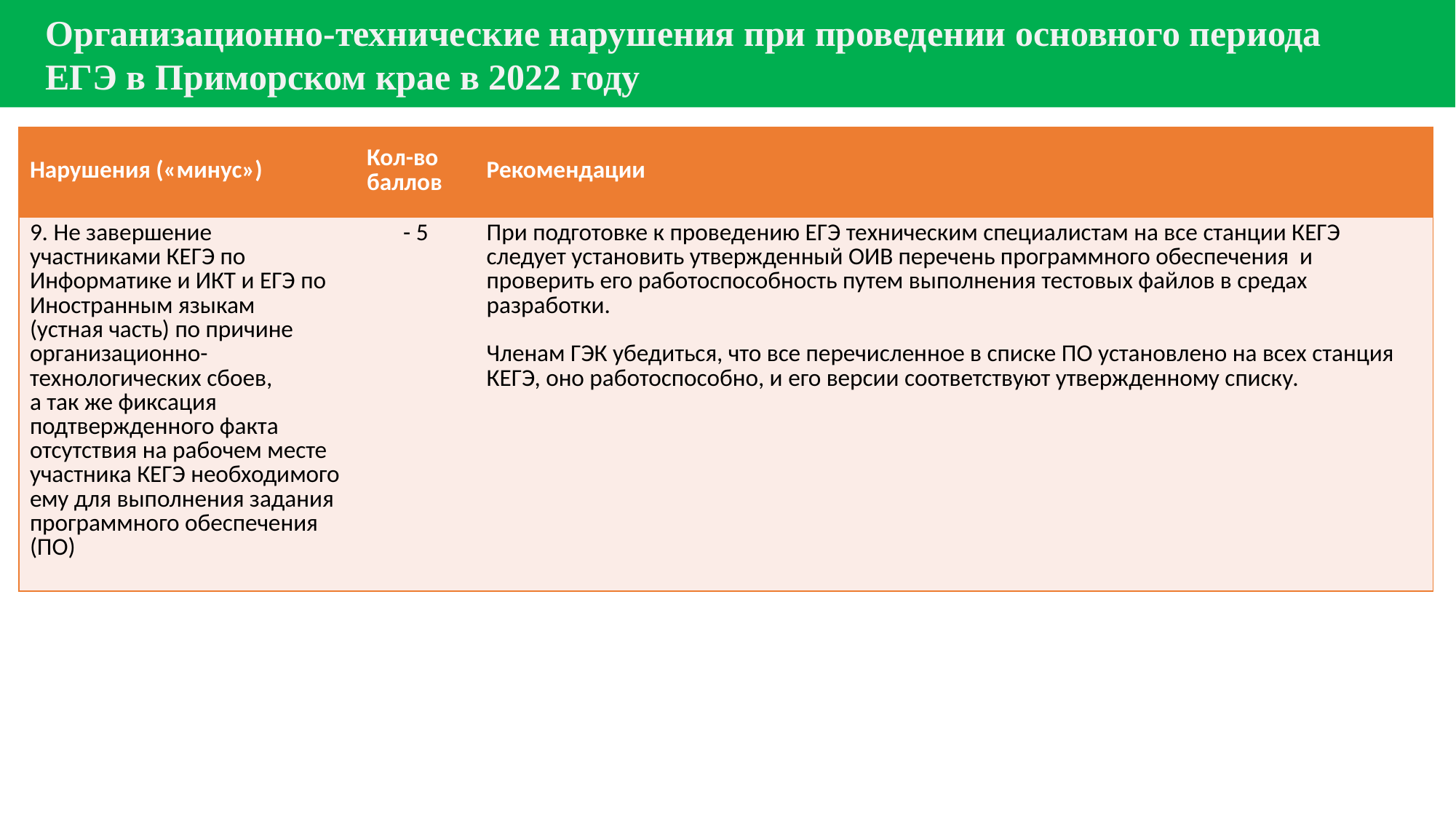

Организационно-технические нарушения при проведении основного периода
     ЕГЭ в Приморском крае в 2022 году
| Нарушения («минус») | Кол-во баллов | Рекомендации |
| --- | --- | --- |
| 9. Не завершение участниками КЕГЭ по Информатике и ИКТ и ЕГЭ по Иностранным языкам (устная часть) по причине организационно-технологических сбоев, а так же фиксация подтвержденного факта отсутствия на рабочем месте участника КЕГЭ необходимого ему для выполнения задания программного обеспечения (ПО) | - 5 | При подготовке к проведению ЕГЭ техническим специалистам на все станции КЕГЭ следует установить утвержденный ОИВ перечень программного обеспечения и проверить его работоспособность путем выполнения тестовых файлов в средах разработки. Членам ГЭК убедиться, что все перечисленное в списке ПО установлено на всех станция КЕГЭ, оно работоспособно, и его версии соответствуют утвержденному списку. |

### Chart

| Category |
|---|